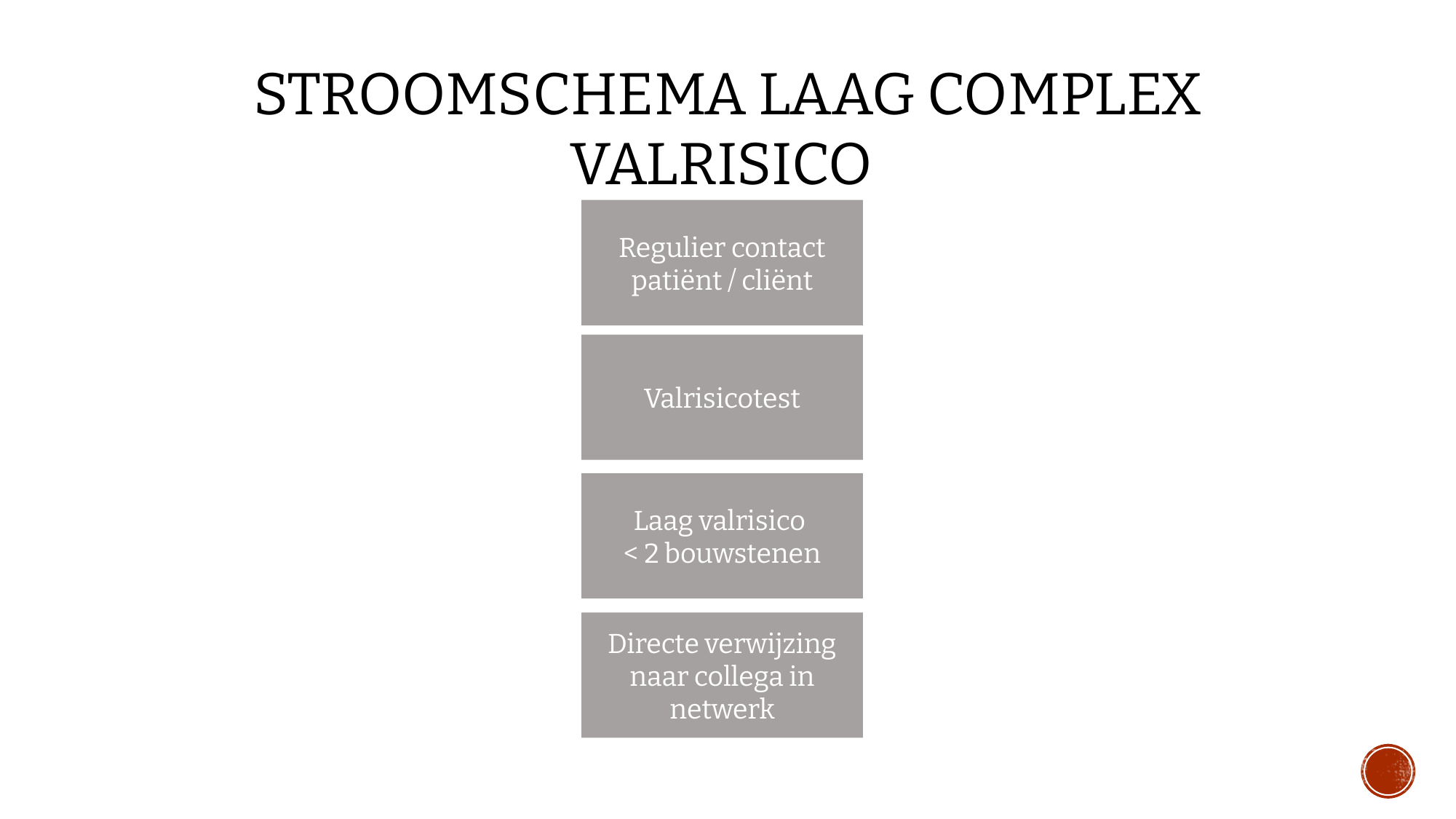

# Stroomschema laag complex valrisico
Regulier contact patiënt / cliënt
Valrisicotest
Laag valrisico
< 2 bouwstenen
Directe verwijzing naar collega in netwerk